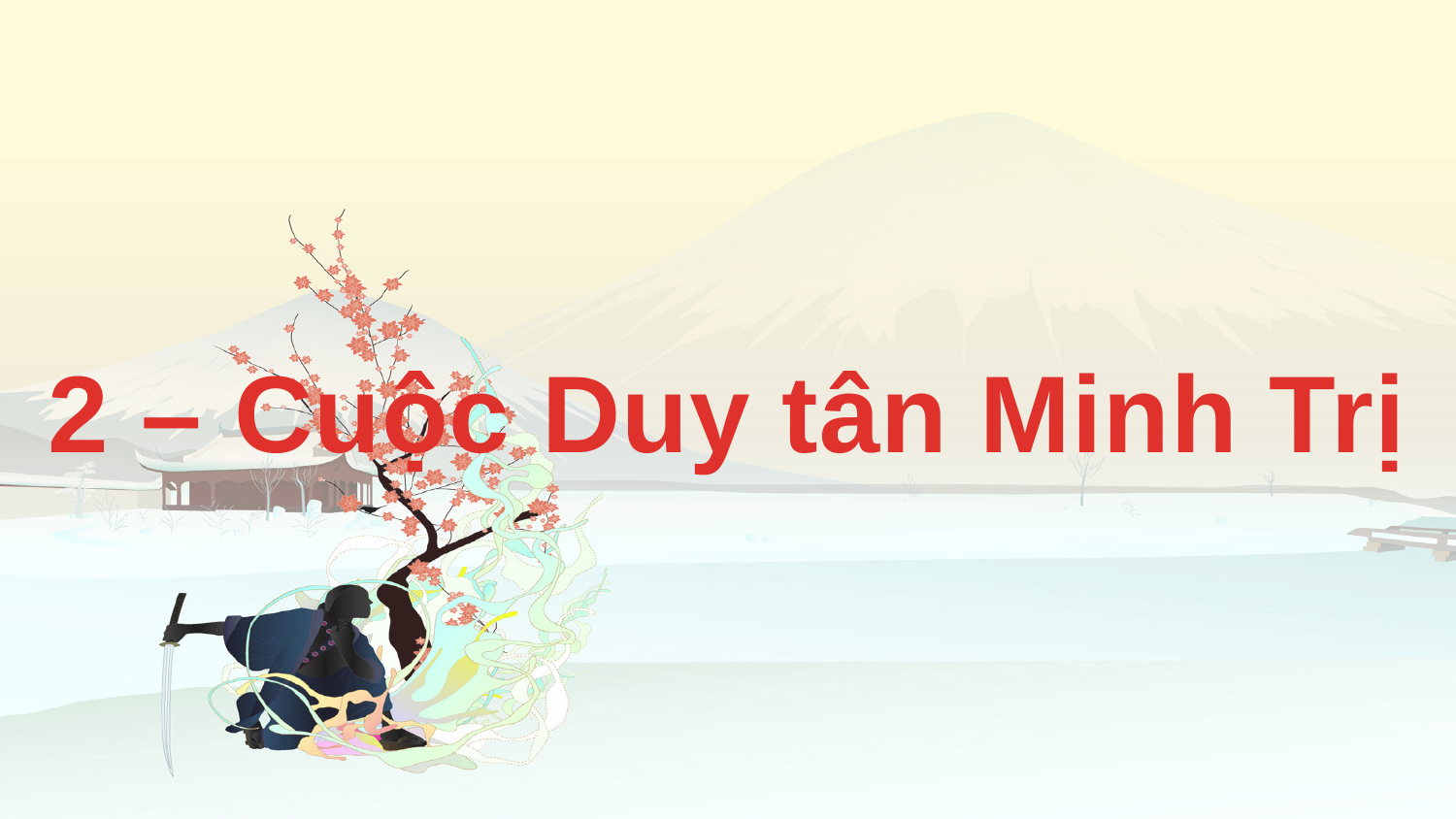

2 – Cuộc Duy tân Minh Trị